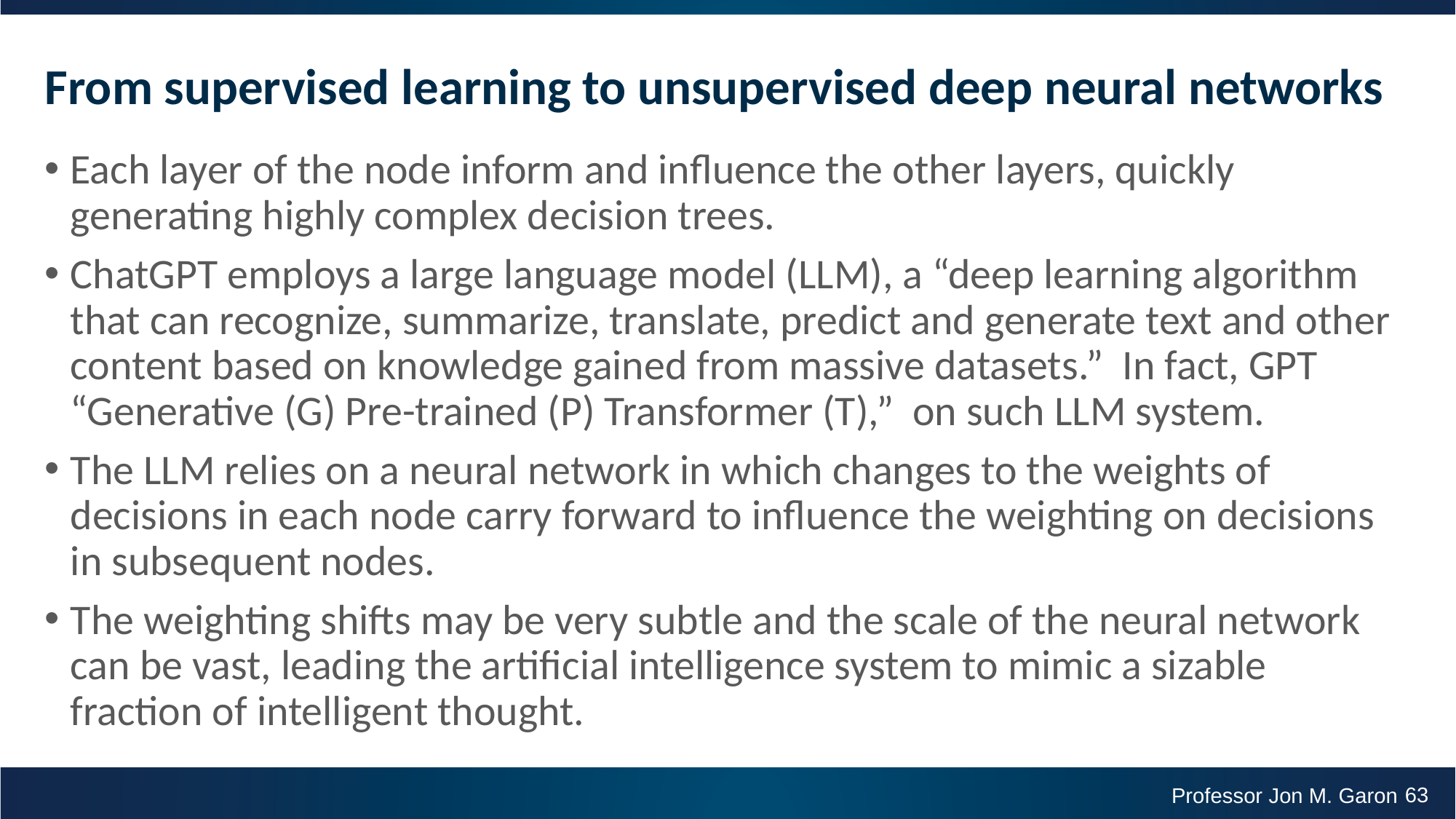

# From supervised learning to unsupervised deep neural networks
Each layer of the node inform and influence the other layers, quickly generating highly complex decision trees.
ChatGPT employs a large language model (LLM), a “deep learning algorithm that can recognize, summarize, translate, predict and generate text and other content based on knowledge gained from massive datasets.”  In fact, GPT “Generative (G) Pre-trained (P) Transformer (T),”  on such LLM system.
The LLM relies on a neural network in which changes to the weights of decisions in each node carry forward to influence the weighting on decisions in subsequent nodes.
The weighting shifts may be very subtle and the scale of the neural network can be vast, leading the artificial intelligence system to mimic a sizable fraction of intelligent thought.